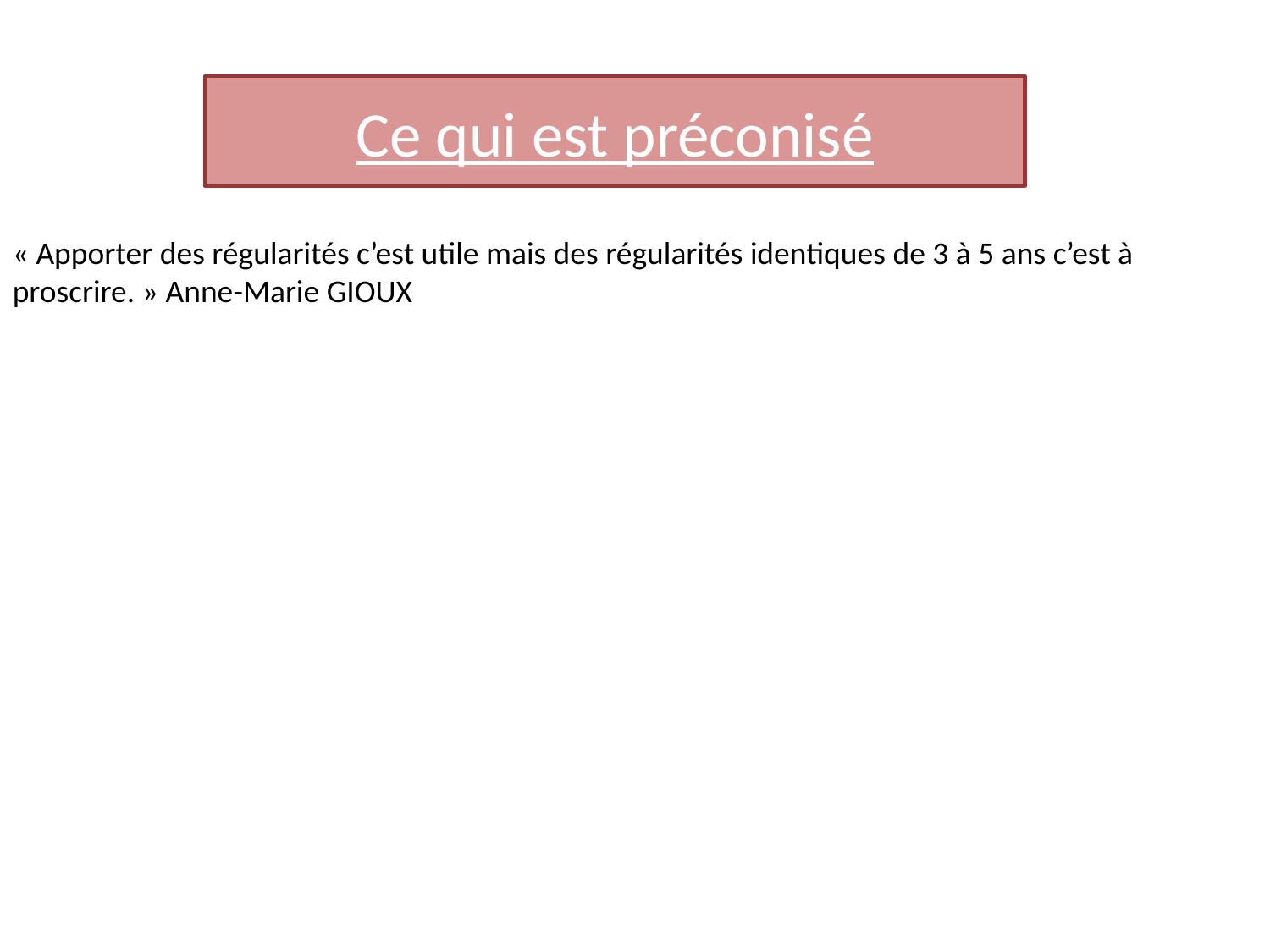

Ce qui est préconisé
« Apporter des régularités c’est utile mais des régularités identiques de 3 à 5 ans c’est à proscrire. » Anne-Marie GIOUX